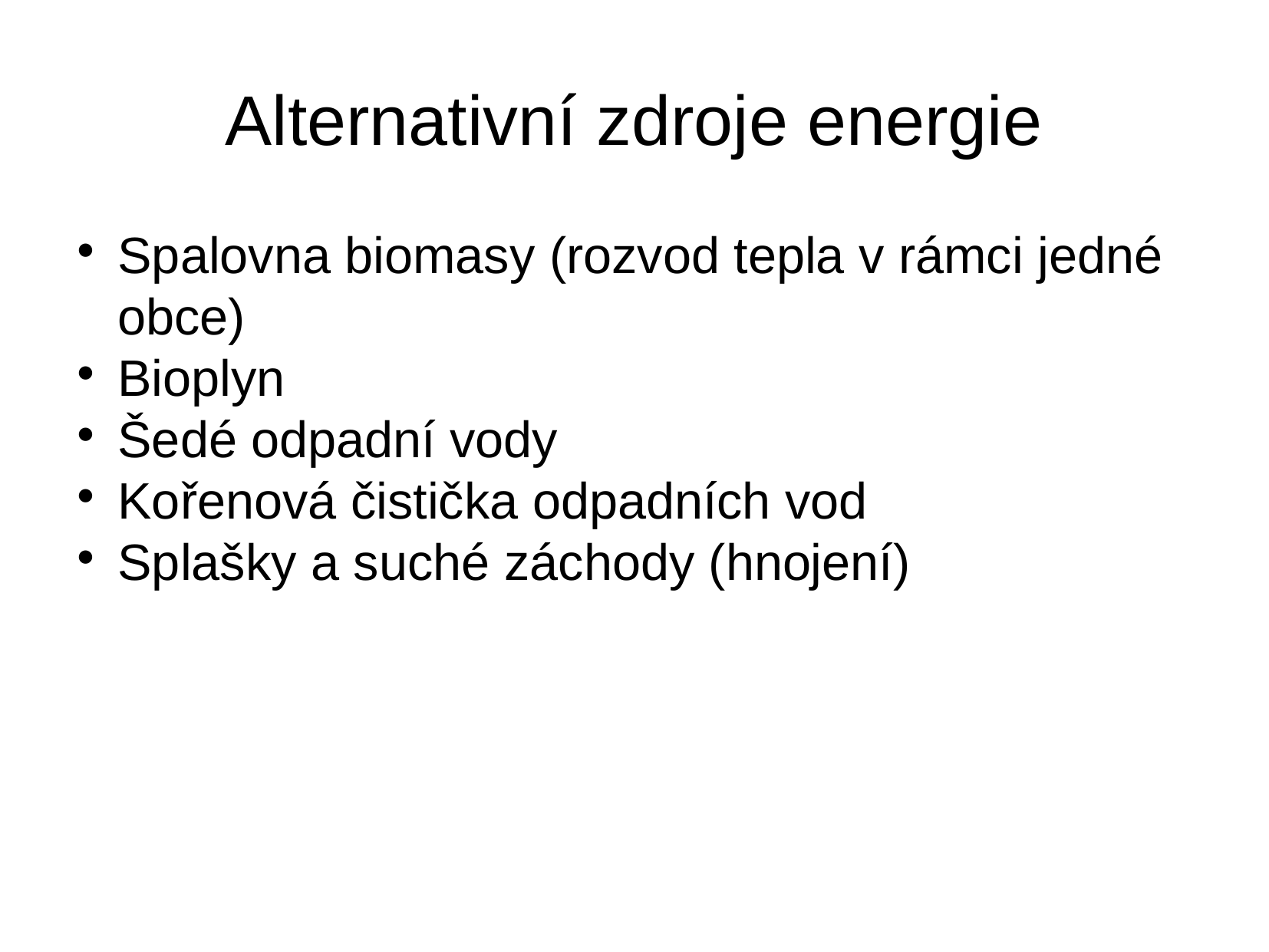

Alternativní zdroje energie
Spalovna biomasy (rozvod tepla v rámci jedné obce)
Bioplyn
Šedé odpadní vody
Kořenová čistička odpadních vod
Splašky a suché záchody (hnojení)